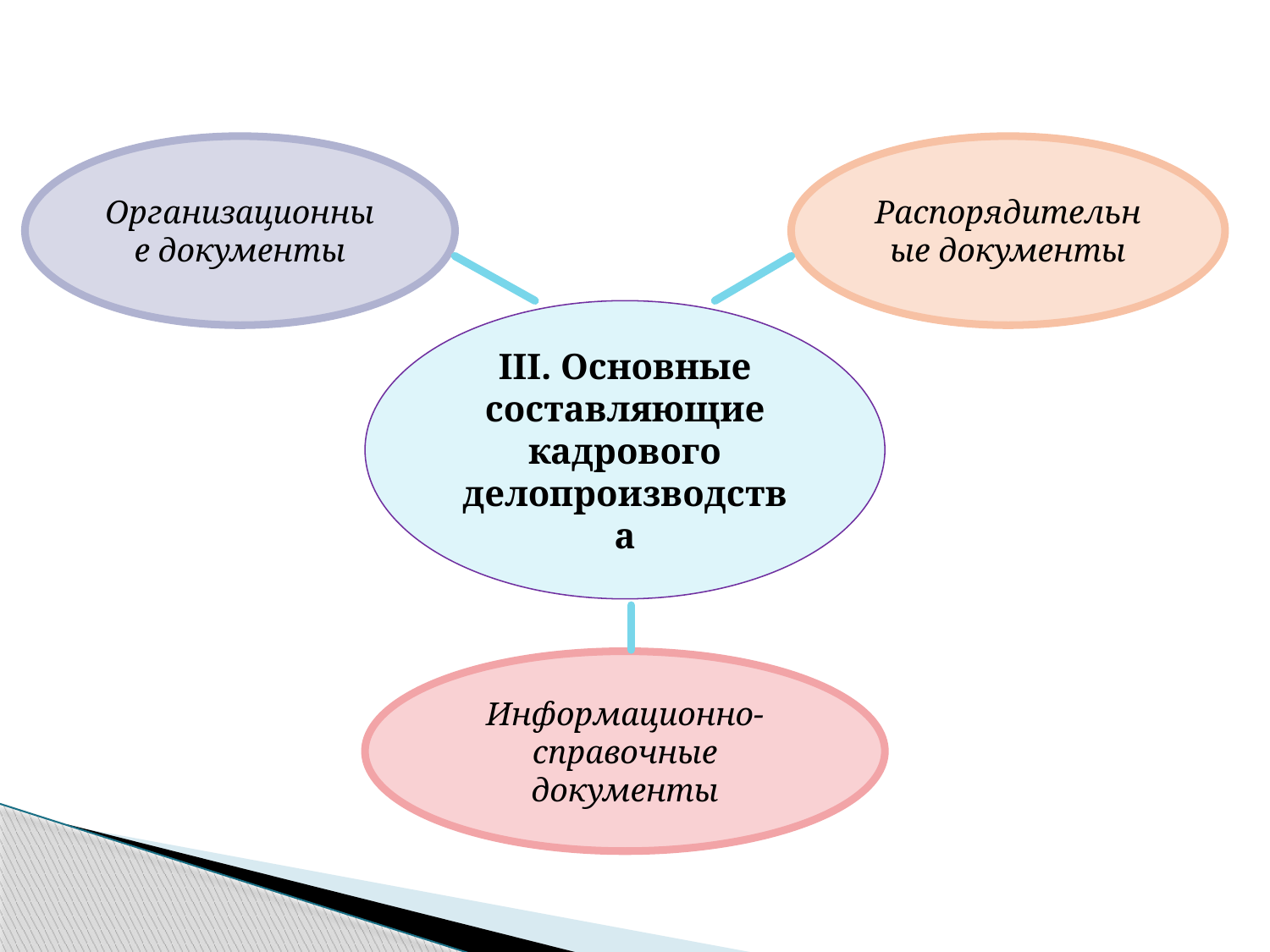

Организационные документы
Распорядительные документы
III. Основные составляющие
кадрового делопроизводства
Информационно-справочные документы